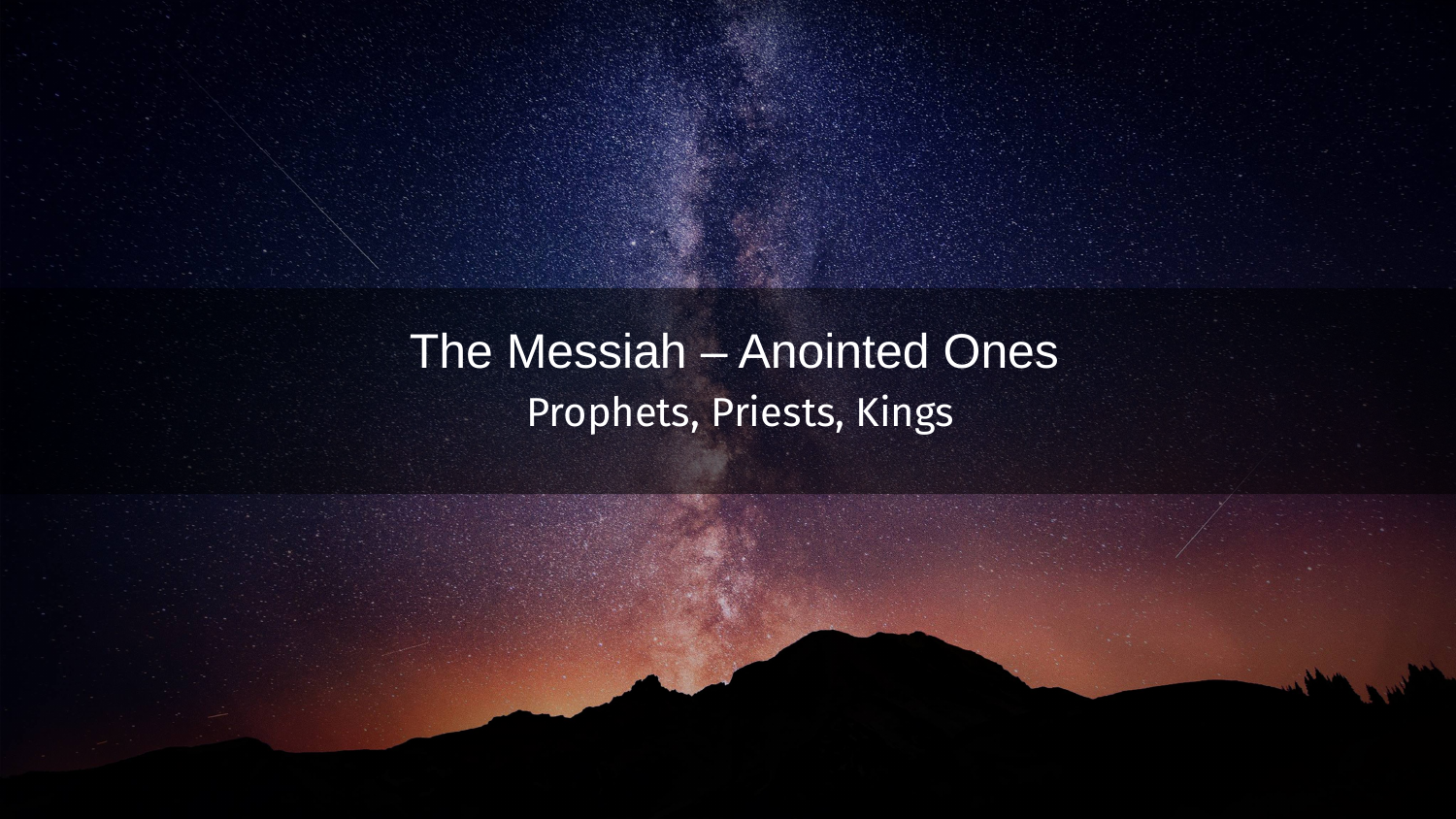

The Messiah – Anointed Ones

Prophets, Priests, Kings